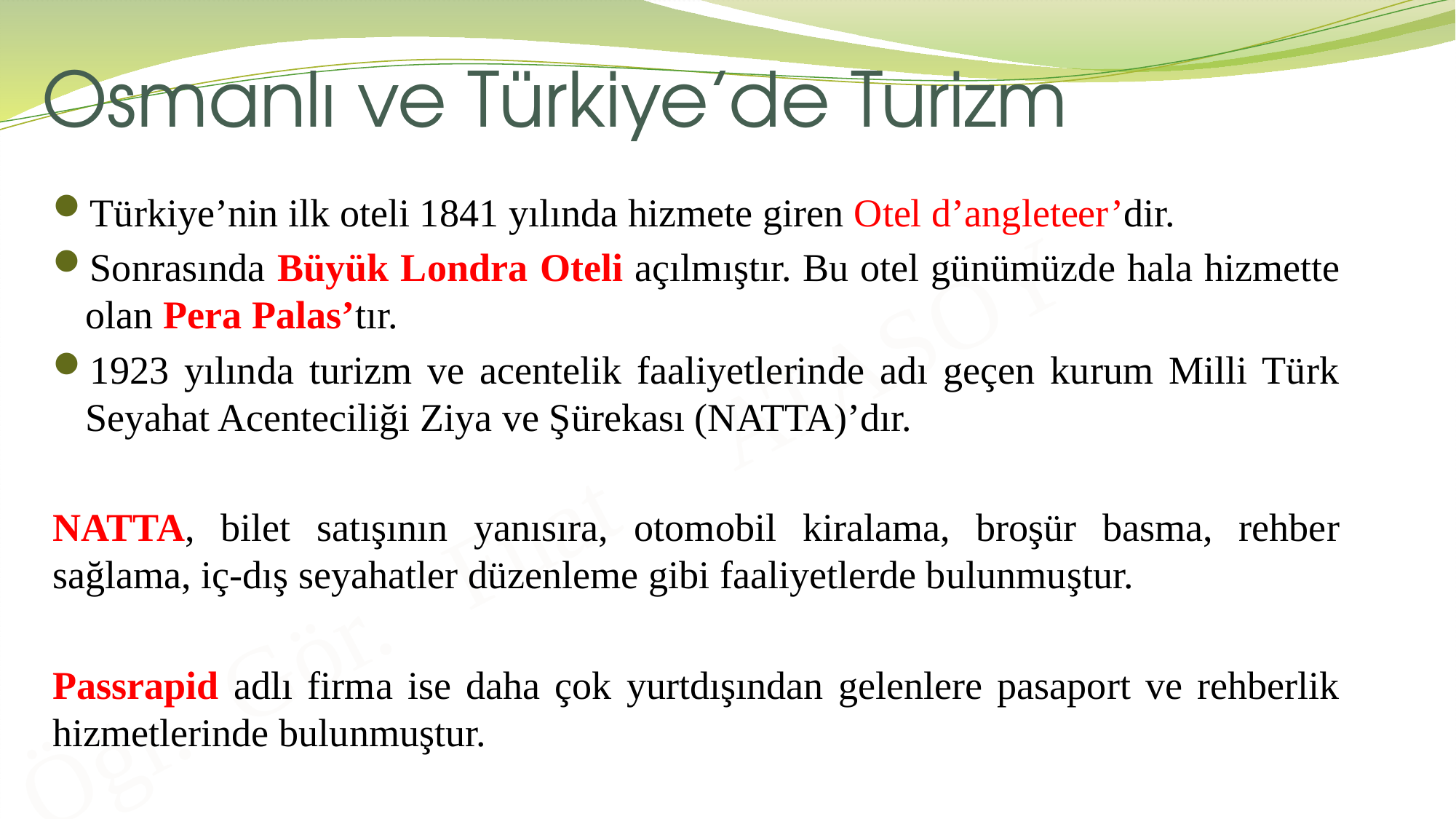

# Osmanlı ve Türkiye’de Turizm
Türkiye’nin ilk oteli 1841 yılında hizmete giren Otel d’angleteer’dir.
Sonrasında Büyük Londra Oteli açılmıştır. Bu otel günümüzde hala hizmette olan Pera Palas’tır.
1923 yılında turizm ve acentelik faaliyetlerinde adı geçen kurum Milli Türk Seyahat Acenteciliği Ziya ve Şürekası (NATTA)’dır.

NATTA, bilet satışının yanısıra, otomobil kiralama, broşür basma, rehber sağlama, iç-dış seyahatler düzenleme gibi faaliyetlerde bulunmuştur.

Passrapid adlı firma ise daha çok yurtdışından gelenlere pasaport ve rehberlik hizmetlerinde bulunmuştur.